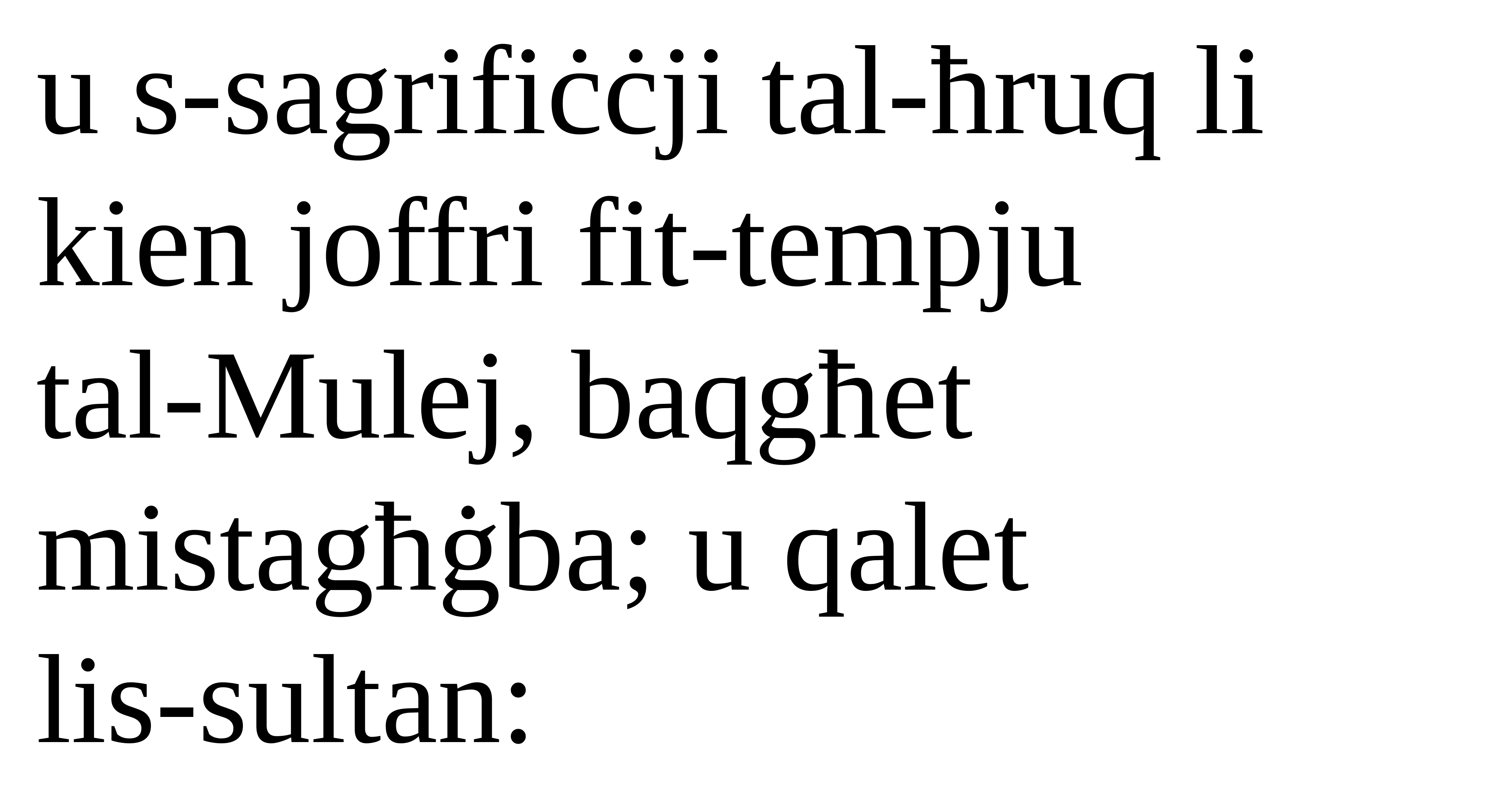

u s-sagrifiċċji tal-ħruq li kien joffri fit-tempju
tal-Mulej, baqgħet mistagħġba; u qalet
lis-sultan: